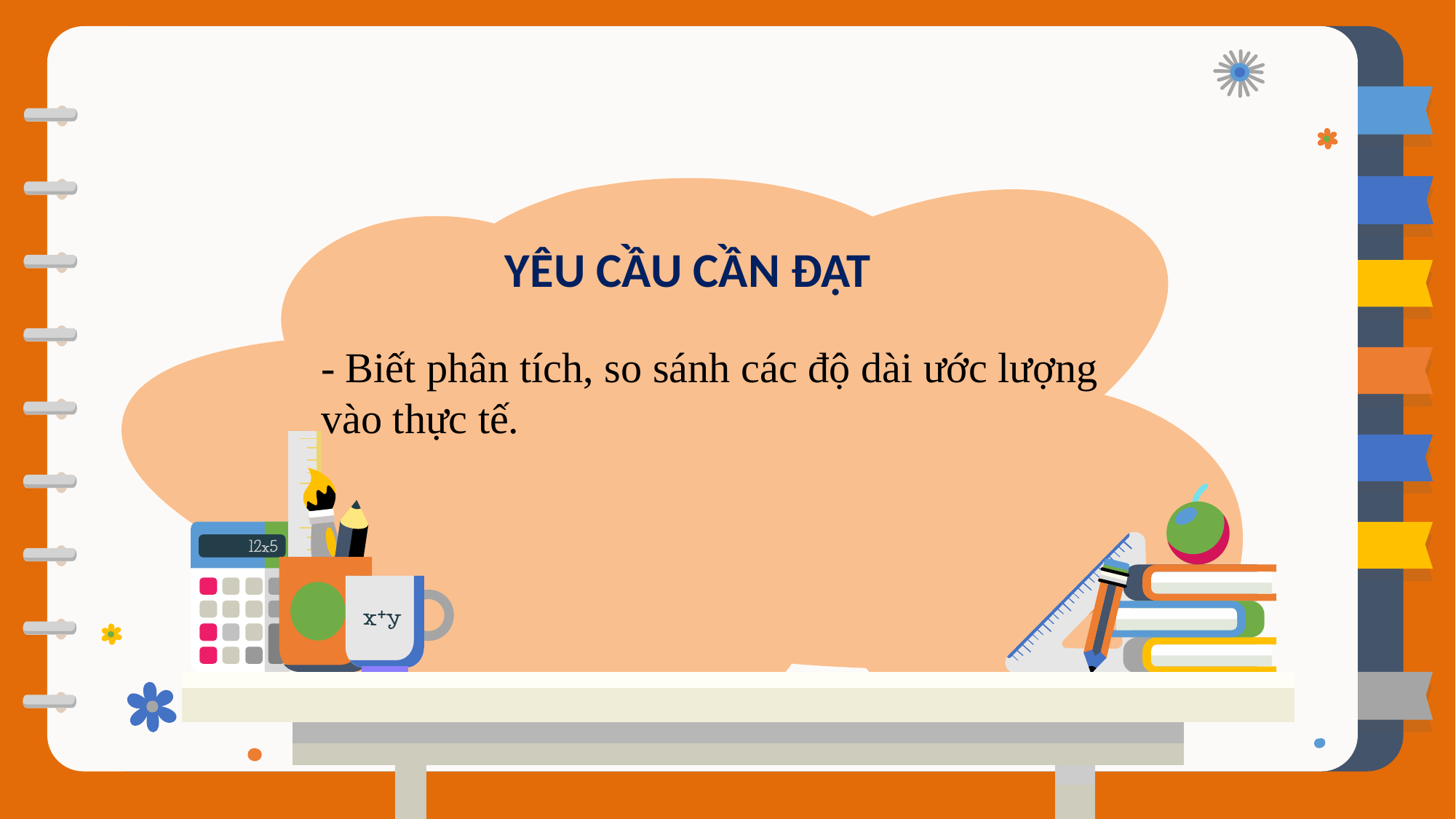

YÊU CẦU CẦN ĐẠT
- Biết phân tích, so sánh các độ dài ước lượng vào thực tế.